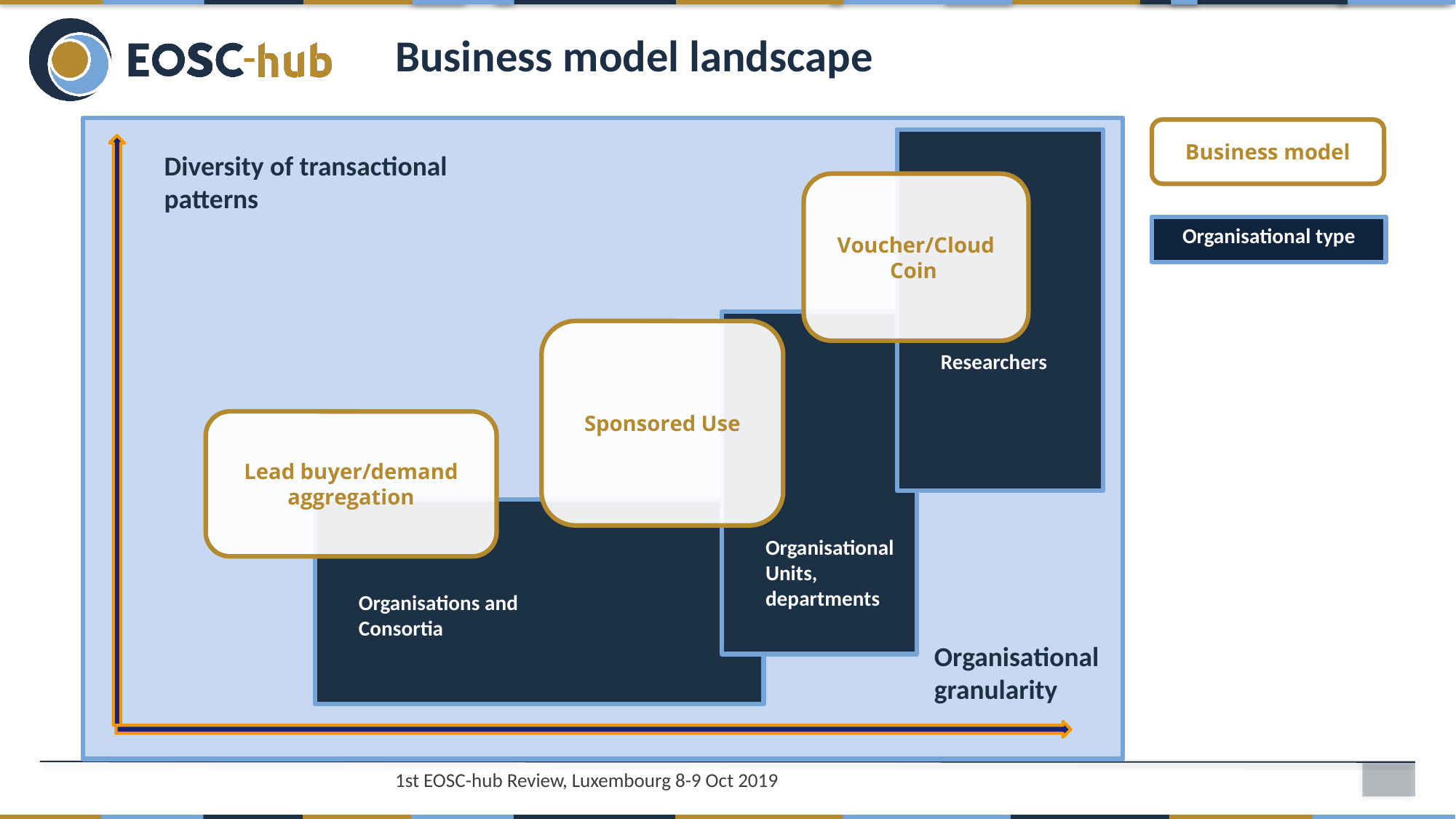

# Business model landscape

Business model

Researchers
Diversity of transactional
patterns
Voucher/Cloud Coin
Organisational type

Organisational
Units, departments
Sponsored Use
Lead buyer/demand aggregation

Organisations and
Consortia
Organisational
granularity

1st EOSC-hub Review, Luxembourg 8-9 Oct 2019